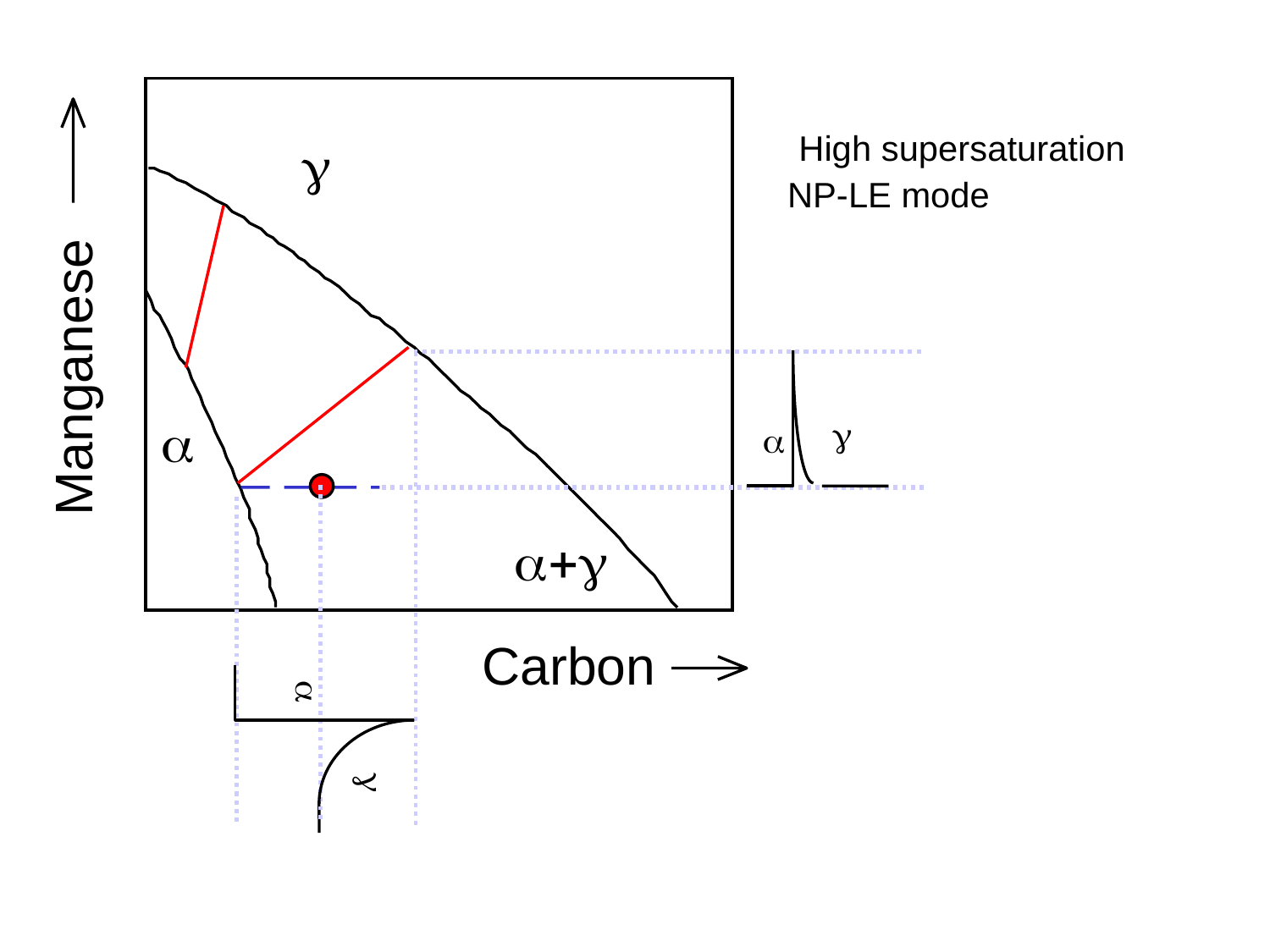

High supersaturation
γ

NP-LE mode

Manganese

γ
α

α

γ

α

α+γ
Carbon